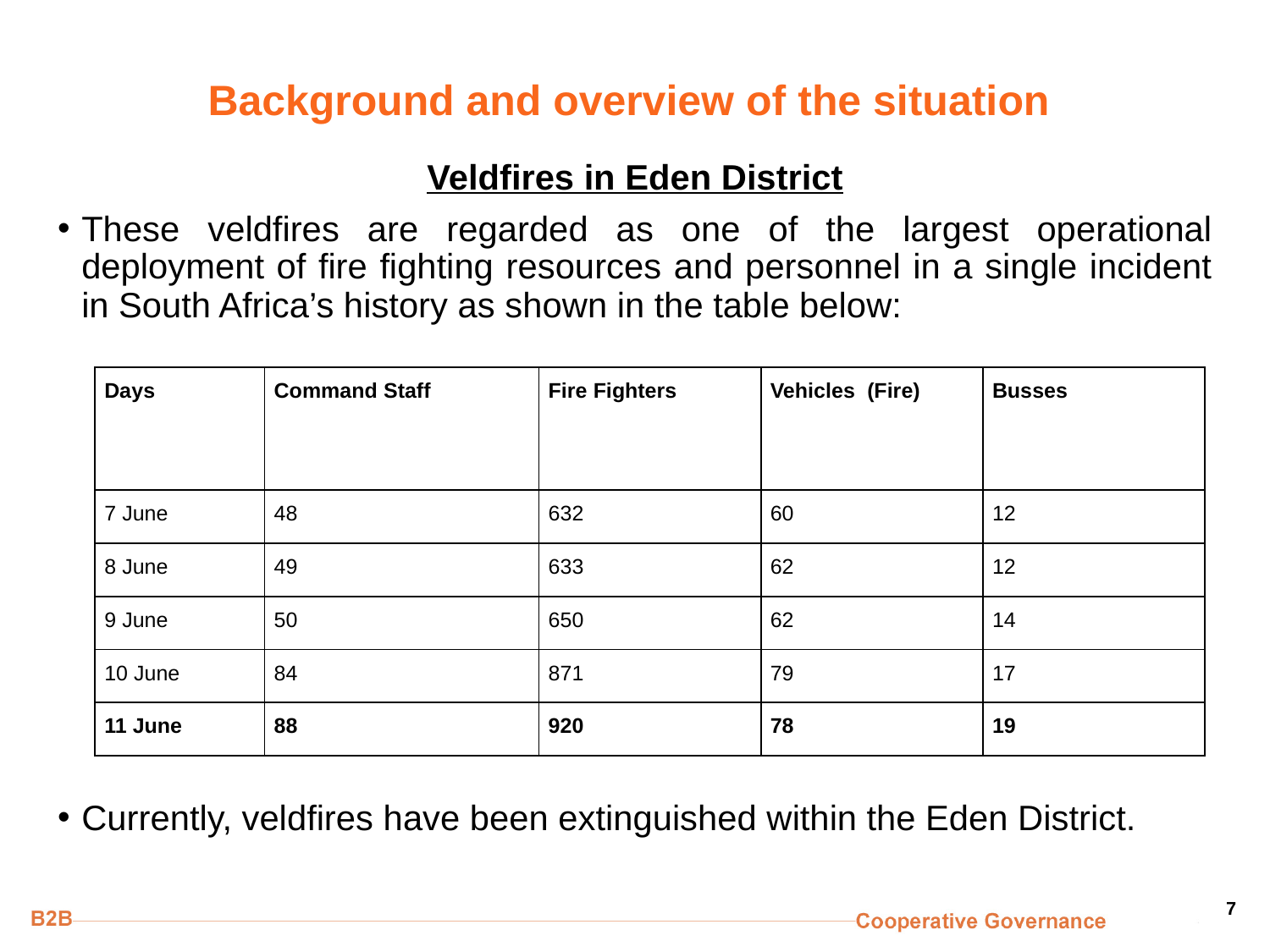

# Background and overview of the situation
Veldfires in Eden District
These veldfires are regarded as one of the largest operational deployment of fire fighting resources and personnel in a single incident in South Africa’s history as shown in the table below:

Currently, veldfires have been extinguished within the Eden District.
| Days | Command Staff | Fire Fighters | Vehicles (Fire) | Busses |
| --- | --- | --- | --- | --- |
| 7 June | 48 | 632 | 60 | 12 |
| 8 June | 49 | 633 | 62 | 12 |
| 9 June | 50 | 650 | 62 | 14 |
| 10 June | 84 | 871 | 79 | 17 |
| 11 June | 88 | 920 | 78 | 19 |
7